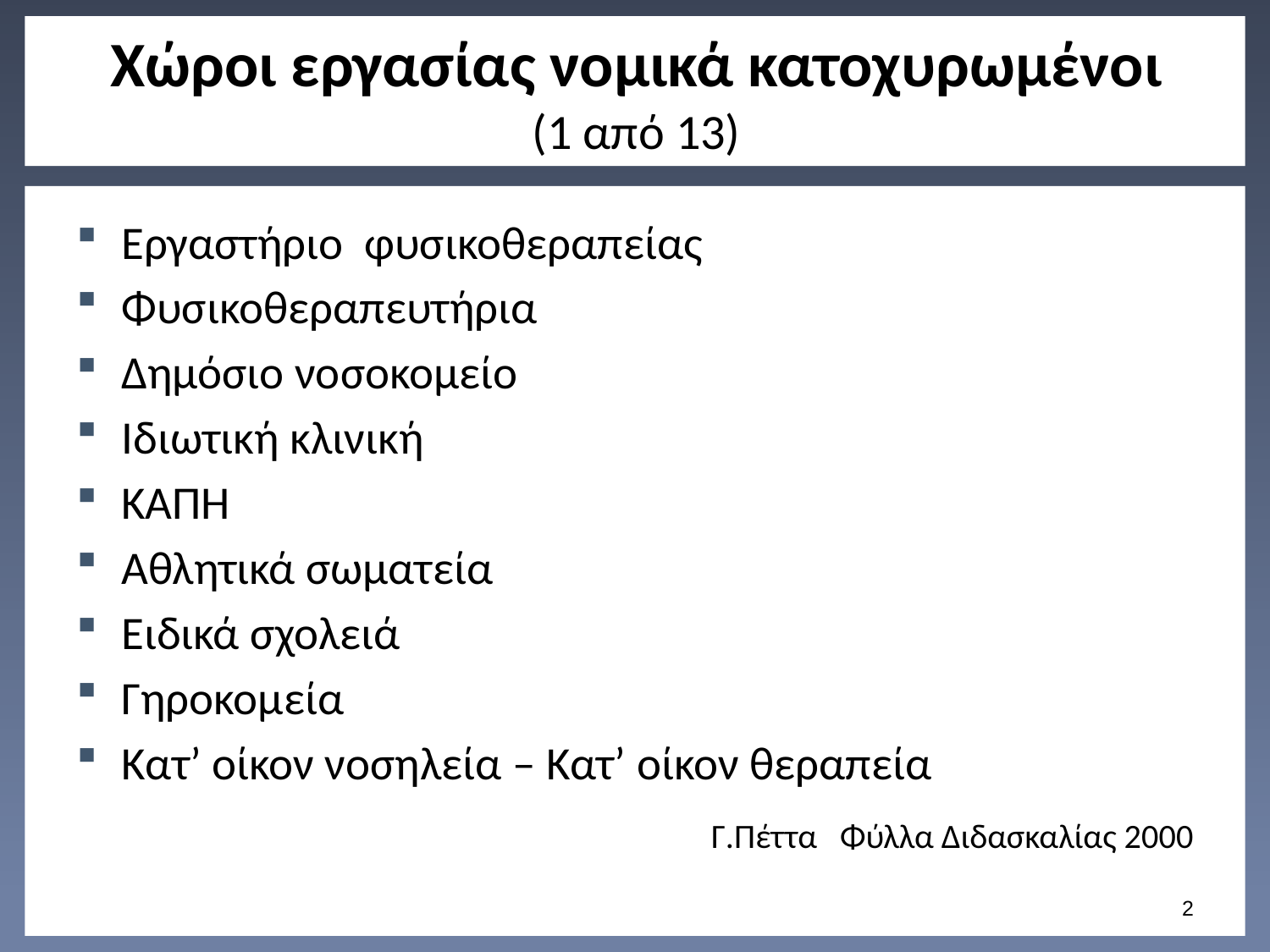

# Χώροι εργασίας νομικά κατοχυρωμένοι (1 από 13)
Εργαστήριο  φυσικοθεραπείας
Φυσικοθεραπευτήρια
Δημόσιο νοσοκομείο
Ιδιωτική κλινική
ΚΑΠΗ
Αθλητικά σωματεία
Ειδικά σχολειά
Γηροκομεία
Κατ’ οίκον νοσηλεία – Κατ’ οίκον θεραπεία
                                          Γ.Πέττα   Φύλλα Διδασκαλίας 2000

2